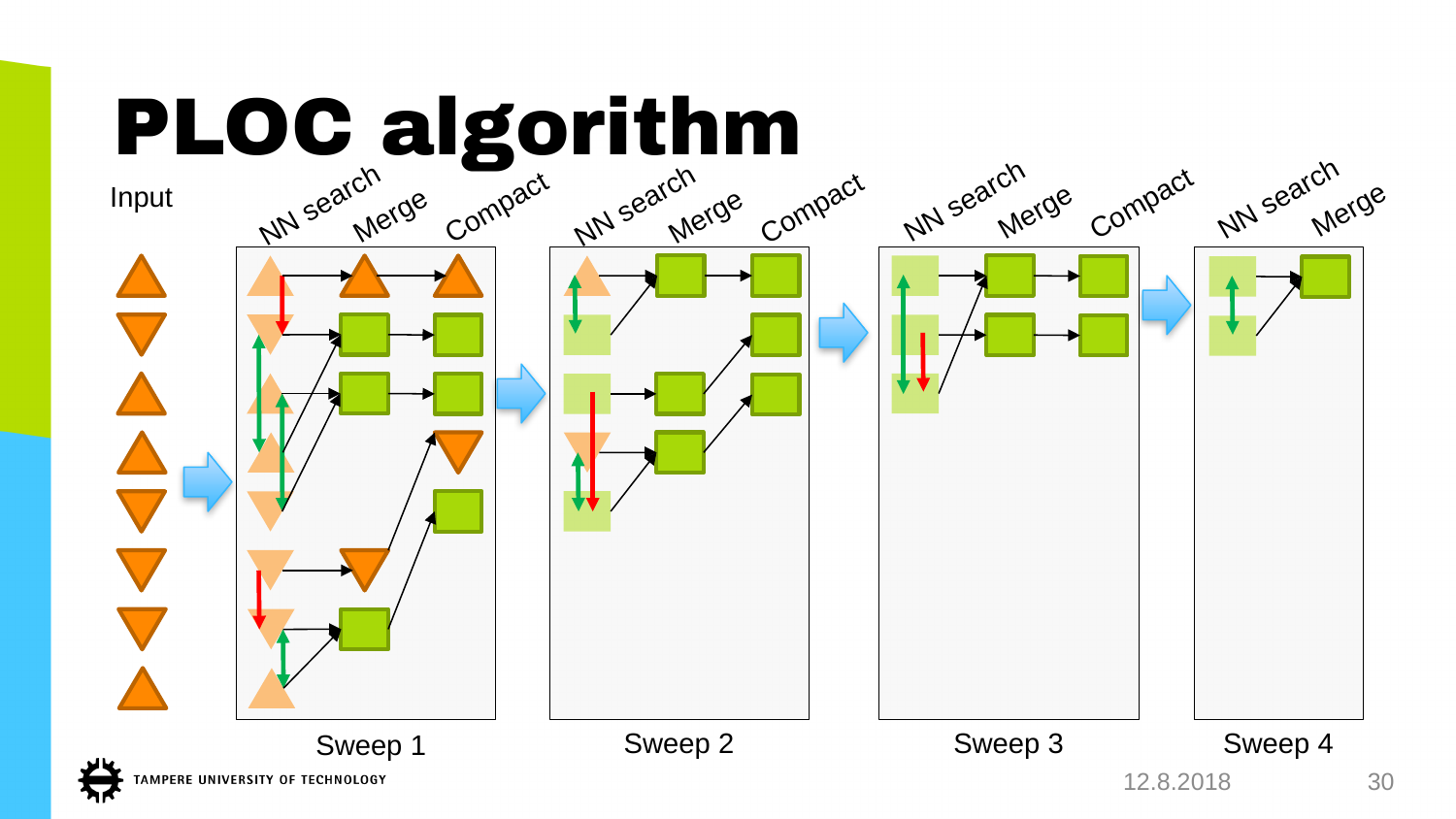

# PLOC algorithm
Input
NN search
NN search
Compact
NN search
NN search
Compact
Compact
Merge
Merge
Merge
Merge

Sweep 2
Sweep 3
Sweep 4
Sweep 1

12.8.2018
30